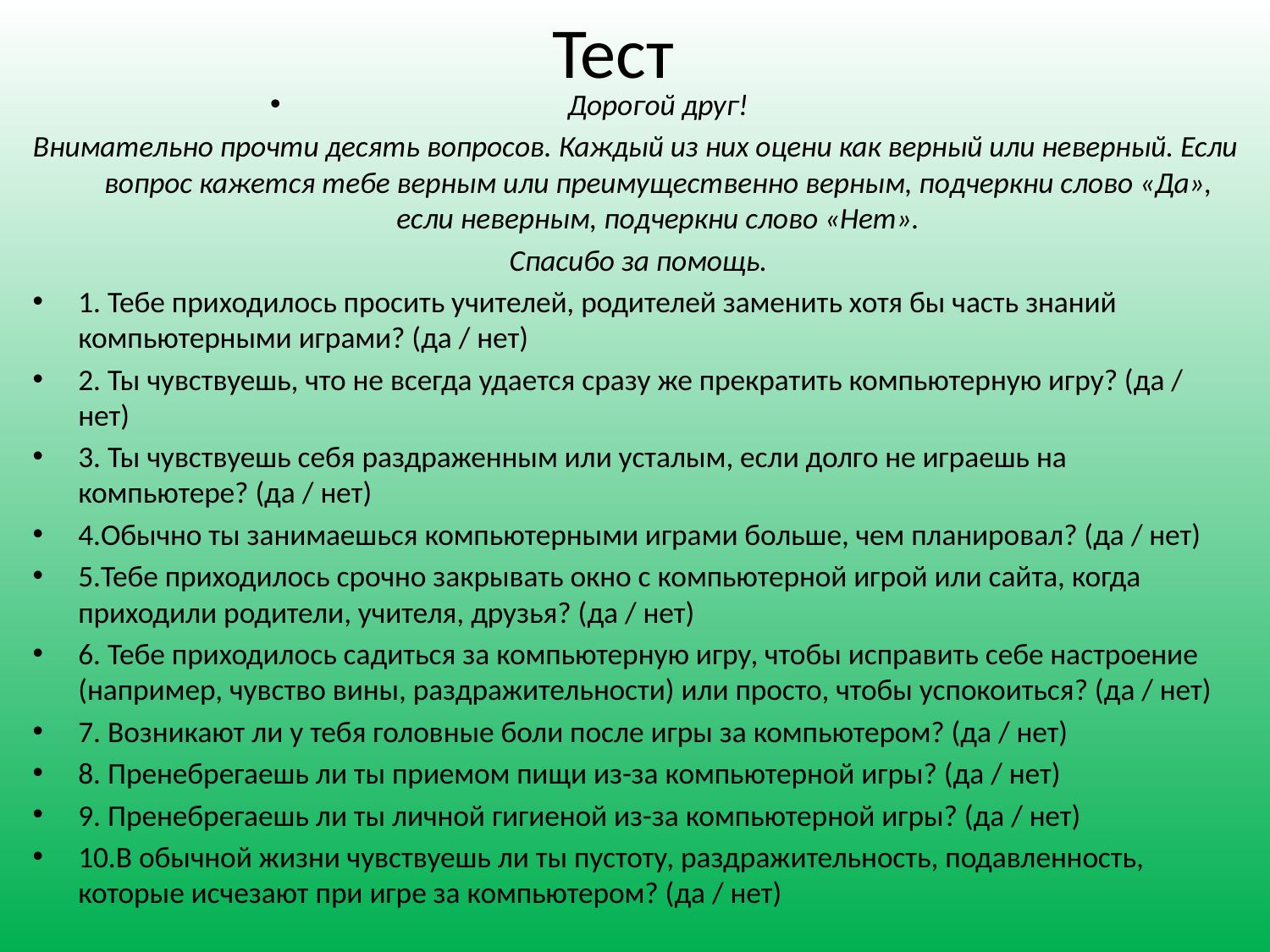

# Тест
Дорогой друг!
Внимательно прочти десять вопросов. Каждый из них оцени как верный или неверный. Если вопрос кажется тебе верным или преимущественно верным, подчеркни слово «Да», если неверным, подчеркни слово «Нет».
 Спасибо за помощь.
1. Тебе приходилось просить учителей, родителей заменить хотя бы часть знаний компьютерными играми? (да / нет)
2. Ты чувствуешь, что не всегда удается сразу же прекратить компьютерную игру? (да / нет)
3. Ты чувствуешь себя раздраженным или усталым, если долго не играешь на компьютере? (да / нет)
4.Обычно ты занимаешься компьютерными играми больше, чем планировал? (да / нет)
5.Тебе приходилось срочно закрывать окно с компьютерной игрой или сайта, когда приходили родители, учителя, друзья? (да / нет)
6. Тебе приходилось садиться за компьютерную игру, чтобы исправить себе настроение (например, чувство вины, раздражительности) или просто, чтобы успокоиться? (да / нет)
7. Возникают ли у тебя головные боли после игры за компьютером? (да / нет)
8. Пренебрегаешь ли ты приемом пищи из-за компьютерной игры? (да / нет)
9. Пренебрегаешь ли ты личной гигиеной из-за компьютерной игры? (да / нет)
10.В обычной жизни чувствуешь ли ты пустоту, раздражительность, подавленность, которые исчезают при игре за компьютером? (да / нет)